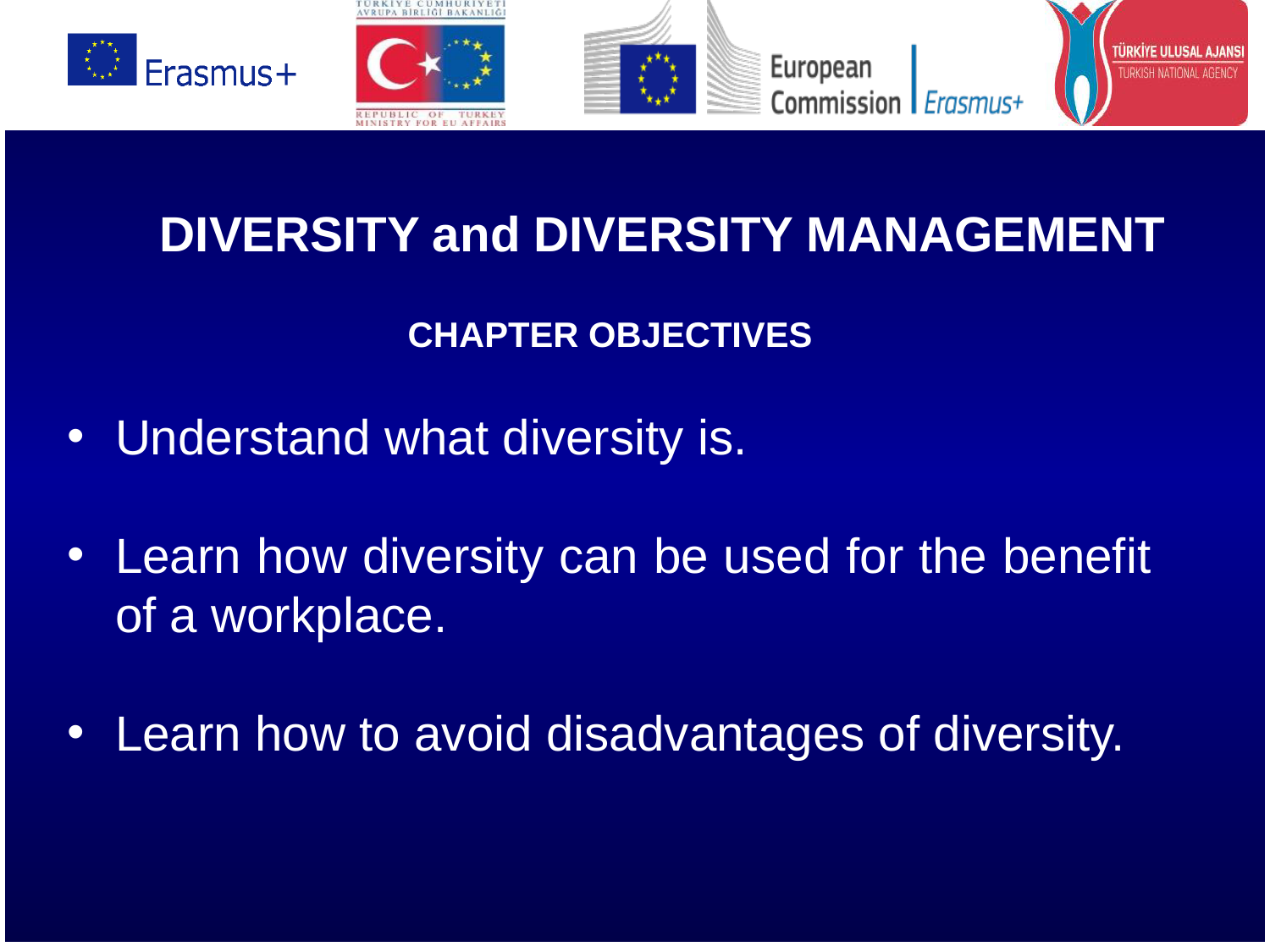

# DIVERSITY and DIVERSITY MANAGEMENT
CHAPTER OBJECTIVES

Understand what diversity is.

Learn how diversity can be used for the benefit of a workplace.

Learn how to avoid disadvantages of diversity.